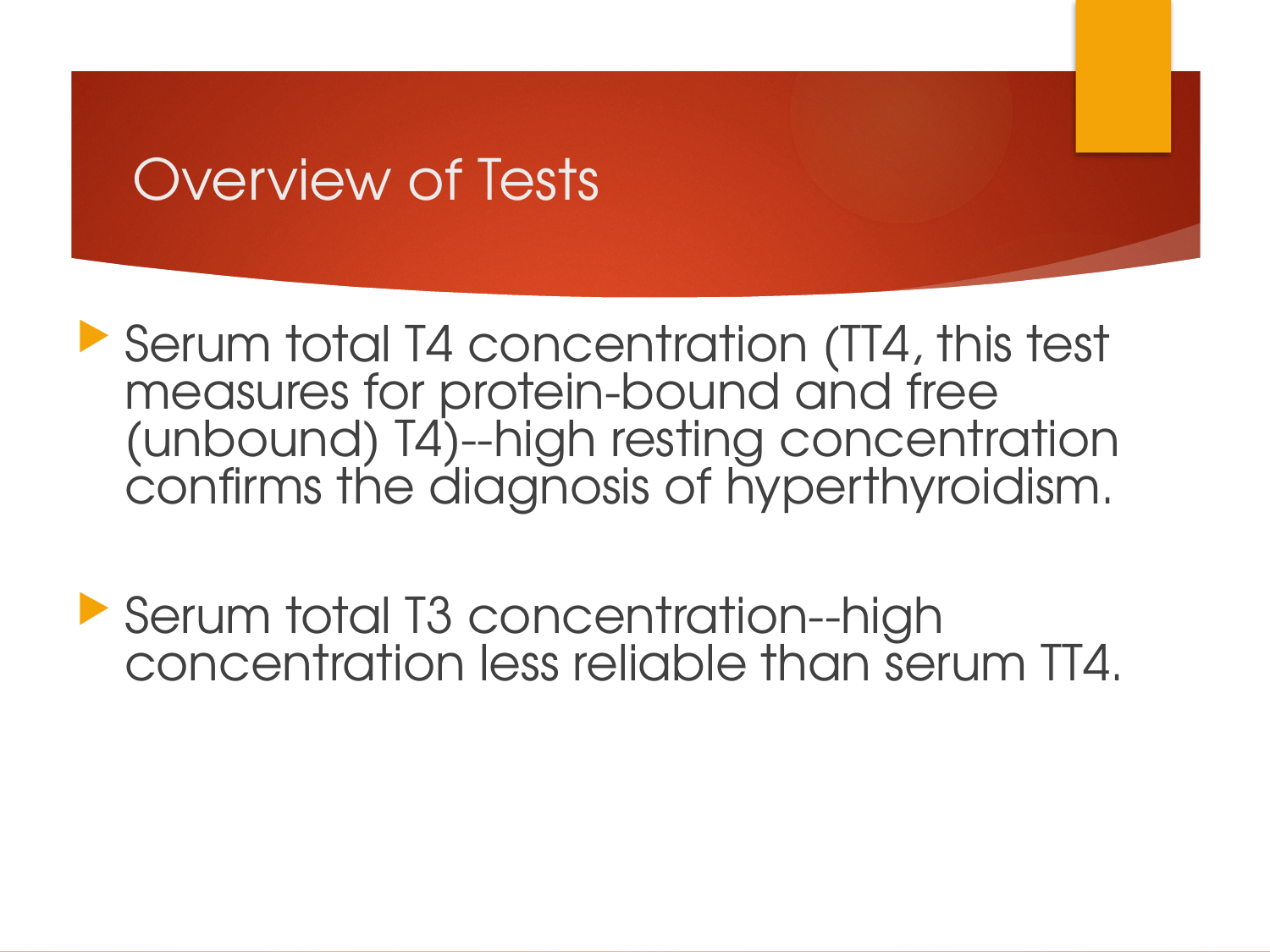

# Overview of Tests
Serum total T4 concentration (TT4, this test measures for protein-bound and free (unbound) T4)--high resting concentration confirms the diagnosis of hyperthyroidism.

Serum total T3 concentration--high concentration less reliable than serum TT4.